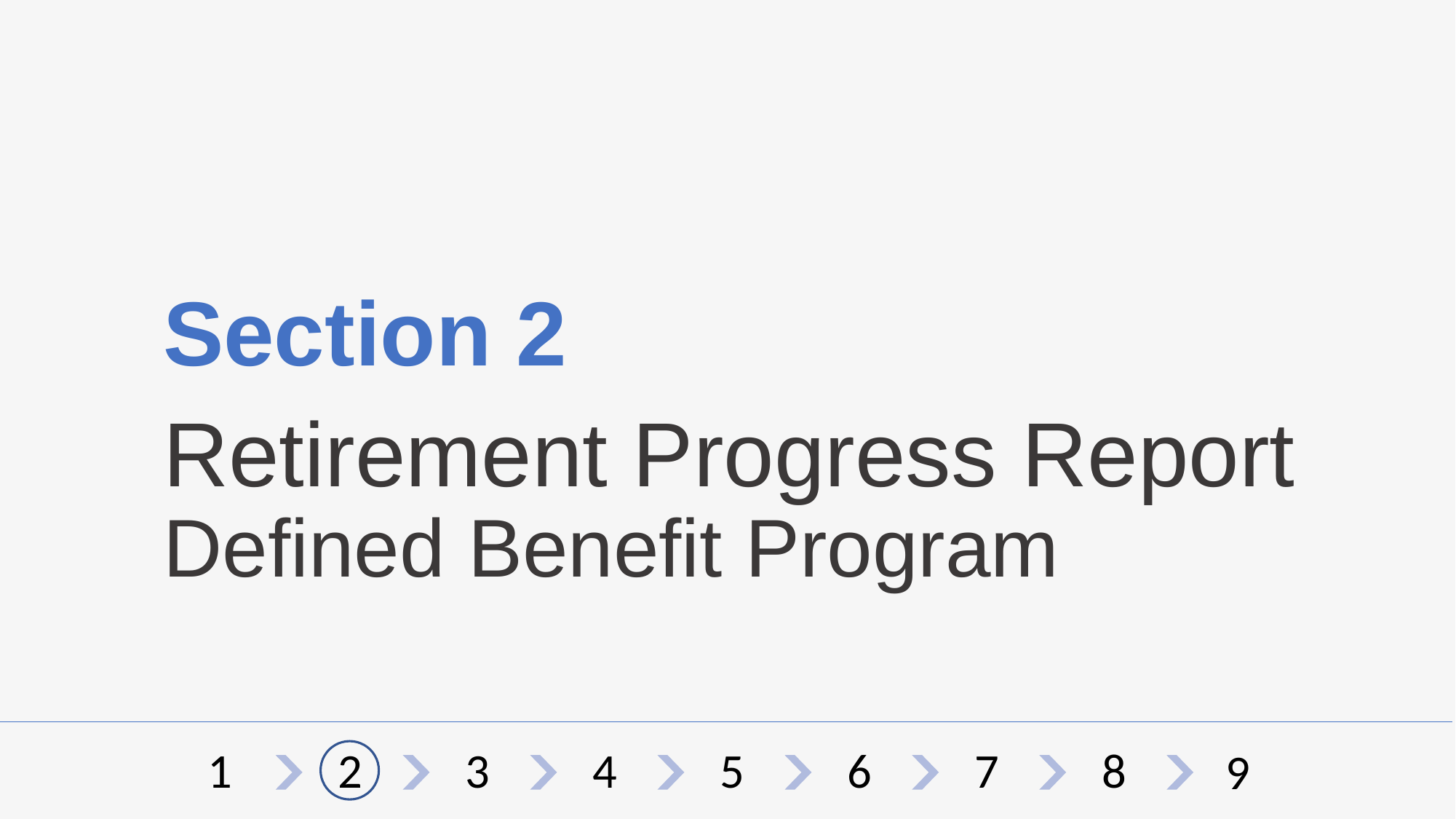

# Section 2
Retirement Progress Report
Defined Benefit Program
1
2
3
4
5
6
7
8
9